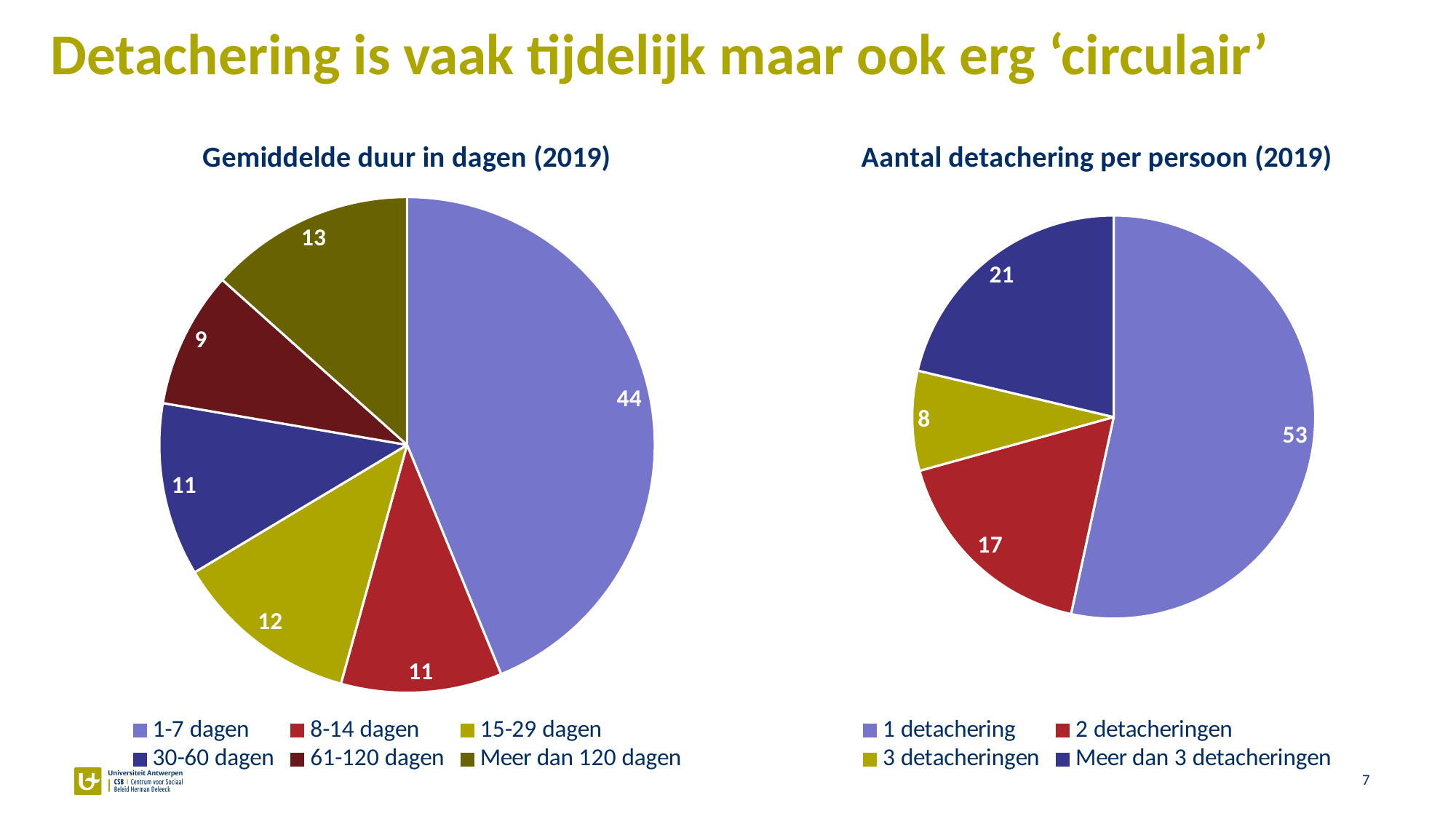

# Detachering is vaak tijdelijk maar ook erg ‘circulair’

### Chart: Gemiddelde duur in dagen (2019)

| Category |  |
|---|---|
| 1-7 dagen | 43.8 |
| 8-14 dagen | 10.5 |
| 15-29 dagen | 12.1 |
| 30-60 dagen | 11.3 |
| 61-120 dagen | 8.9 |
| Meer dan 120 dagen | 13.4 |

### Chart: Aantal detachering per persoon (2019)

| Category |  |
|---|---|
| 1 detachering | 53.4 |
| 2 detacheringen | 17.3 |
| 3 detacheringen | 8.0 |
| Meer dan 3 detacheringen | 21.3 |
7